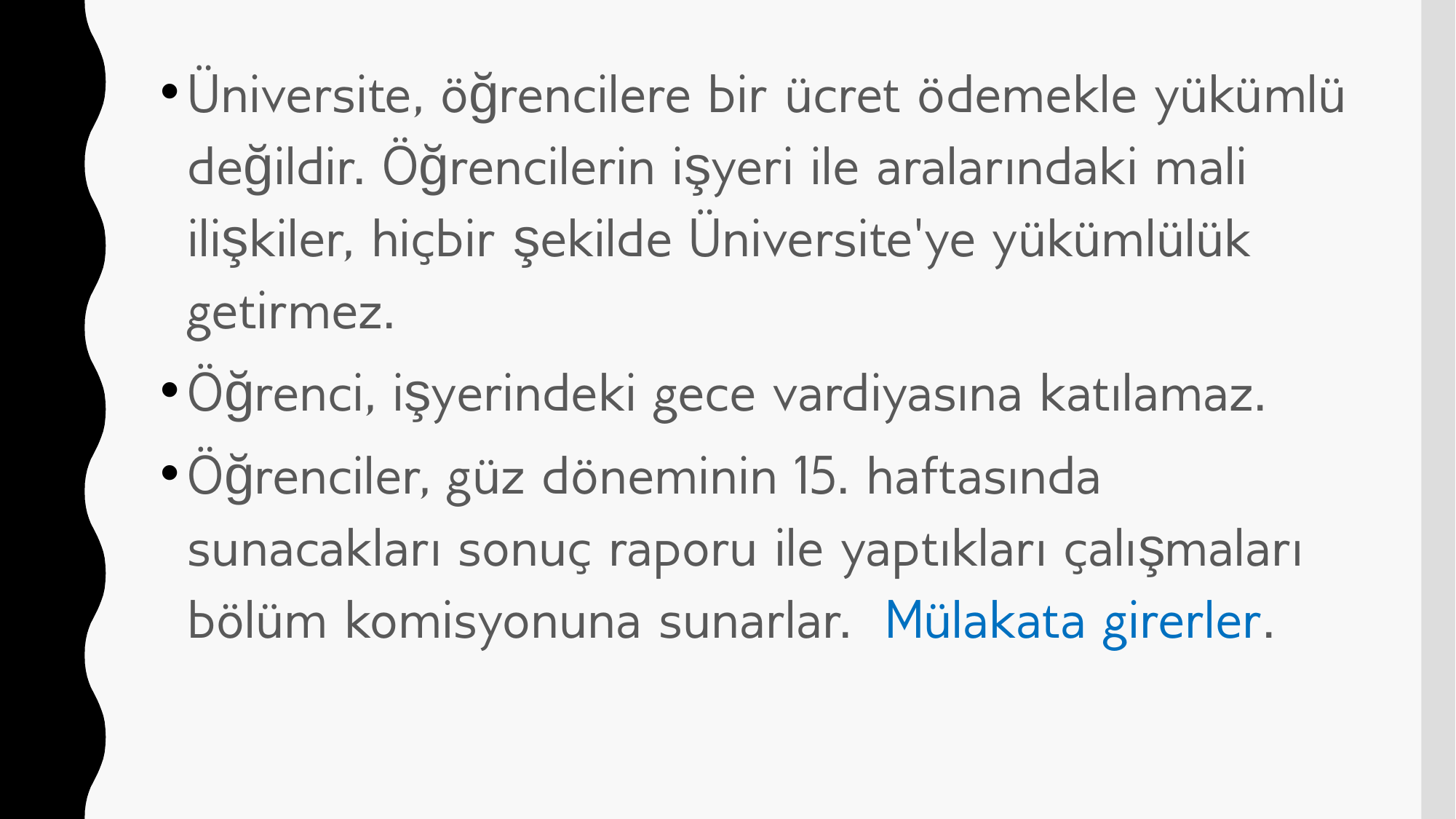

Üniversite, öğrencilere bir ücret ödemekle yükümlü değildir. Öğrencilerin işyeri ile aralarındaki mali ilişkiler, hiçbir şekilde Üniversite'ye yükümlülük getirmez.
Öğrenci, işyerindeki gece vardiyasına katılamaz.
Öğrenciler, güz döneminin 15. haftasında sunacakları sonuç raporu ile yaptıkları çalışmaları bölüm komisyonuna sunarlar.  Mülakata girerler.